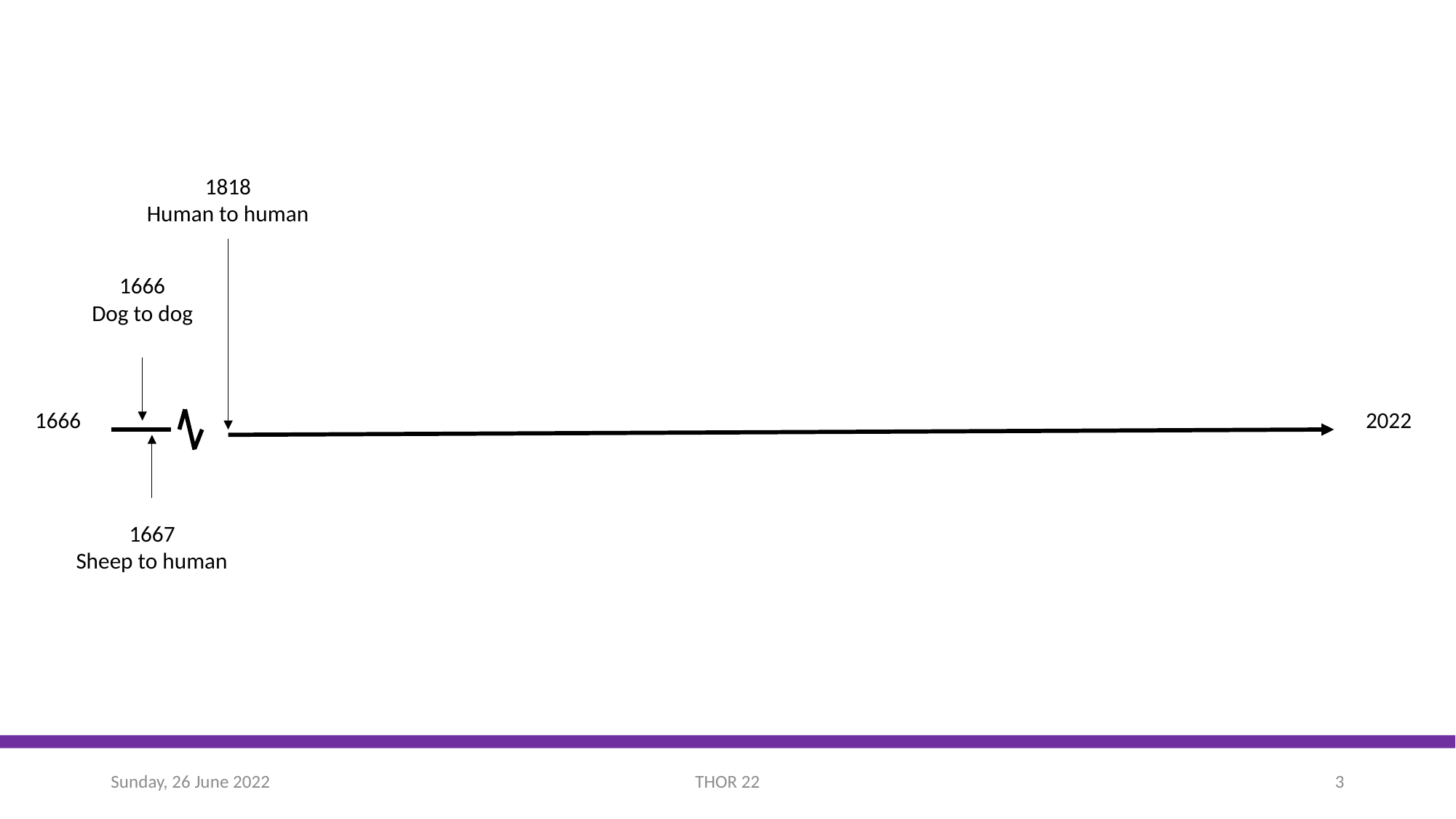

1818
Human to human
1666
Dog to dog
1666
2022
1667
Sheep to human
Sunday, 26 June 2022
THOR 22
3